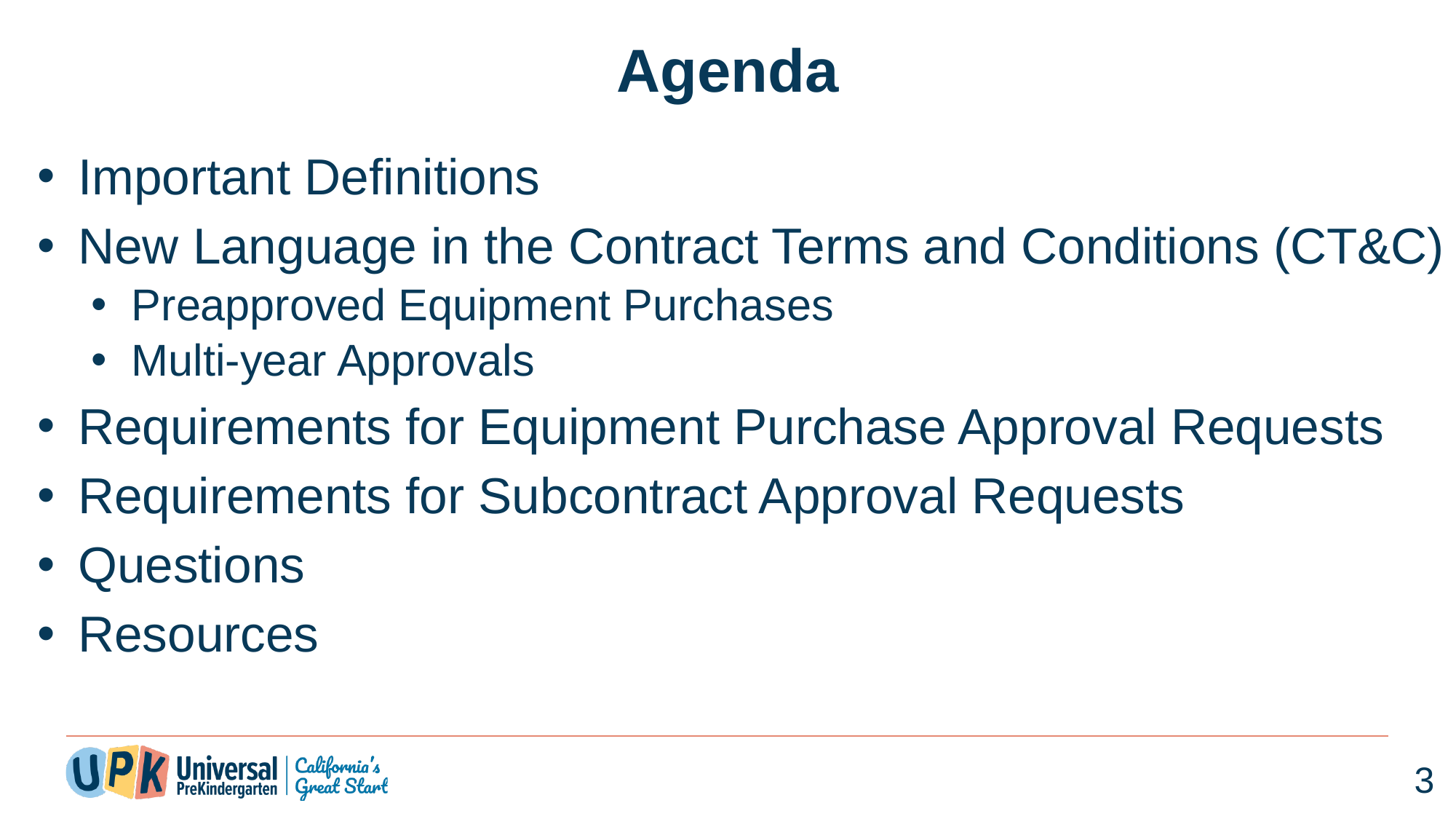

# Agenda
Important Definitions
New Language in the Contract Terms and Conditions (CT&C)
Preapproved Equipment Purchases
Multi-year Approvals
Requirements for Equipment Purchase Approval Requests
Requirements for Subcontract Approval Requests
Questions
Resources

3